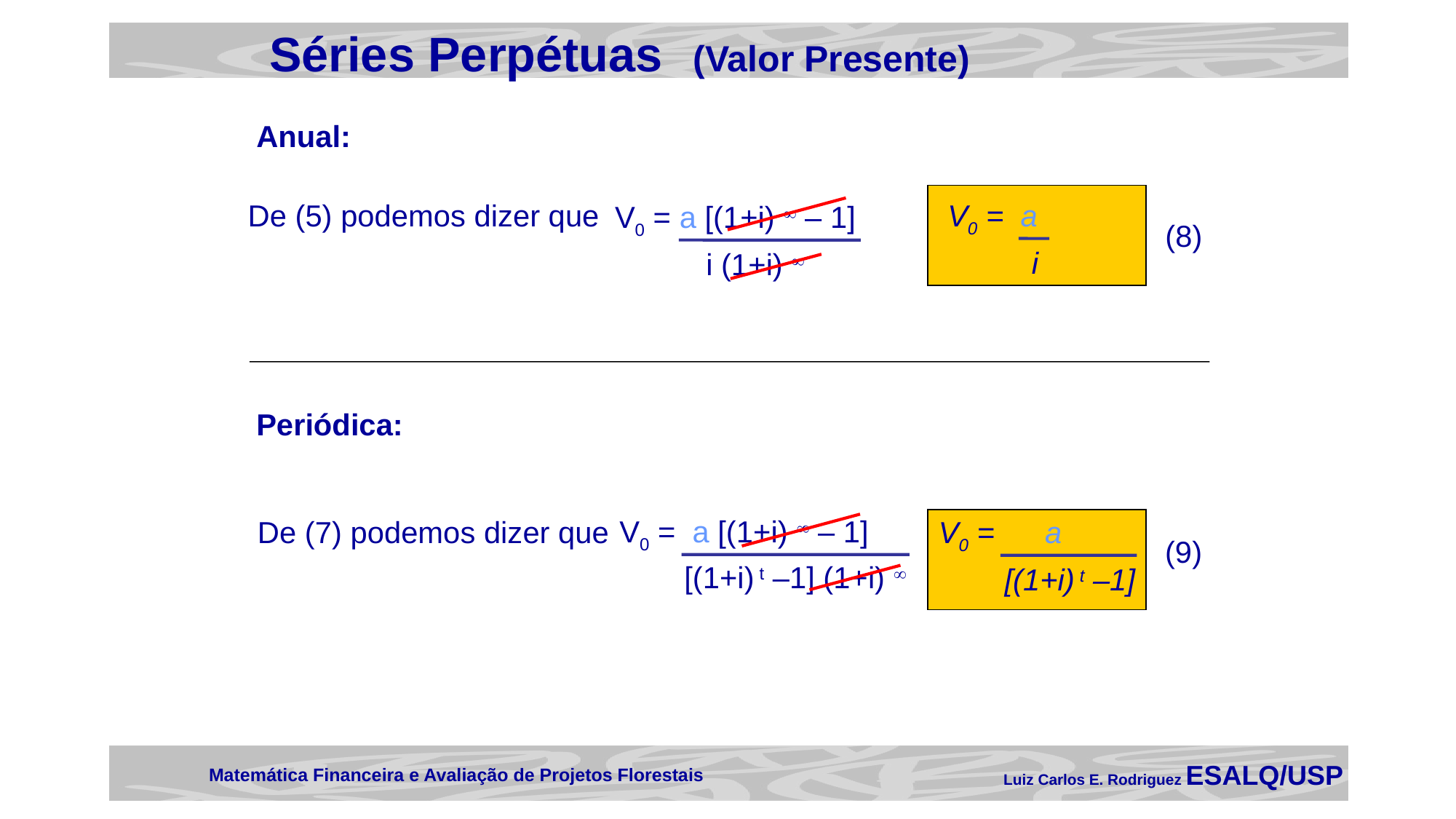

Séries Perpétuas   (Valor Presente)
Anual:

V0 =  a
i

De (5) podemos dizer que
V0 = a [(1+i) ∞ – 1]
i (1+i) ∞

(8)
(9)

Periódica:
V0 =  a [(1+i) ∞ – 1]
[(1+i) t –1] (1+i) ∞

De (7) podemos dizer que
V0 =      a

[(1+i) t –1]